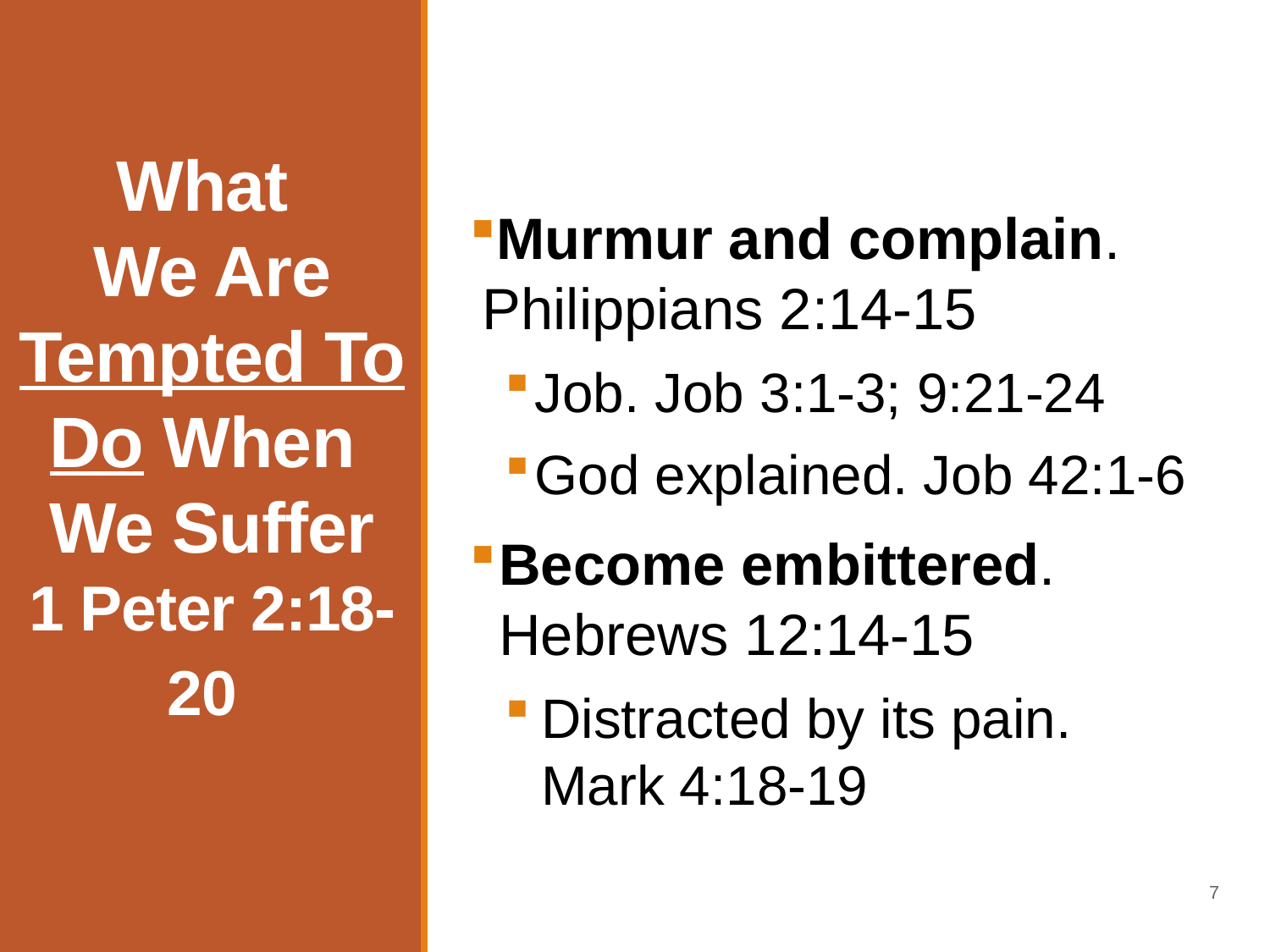

# What We Are Tempted To Do When We Suffer 1 Peter 2:18-20
Murmur and complain. Philippians 2:14-15
Job. Job 3:1-3; 9:21-24
God explained. Job 42:1-6
Become embittered. Hebrews 12:14-15
Distracted by its pain.
Mark 4:18-19
7